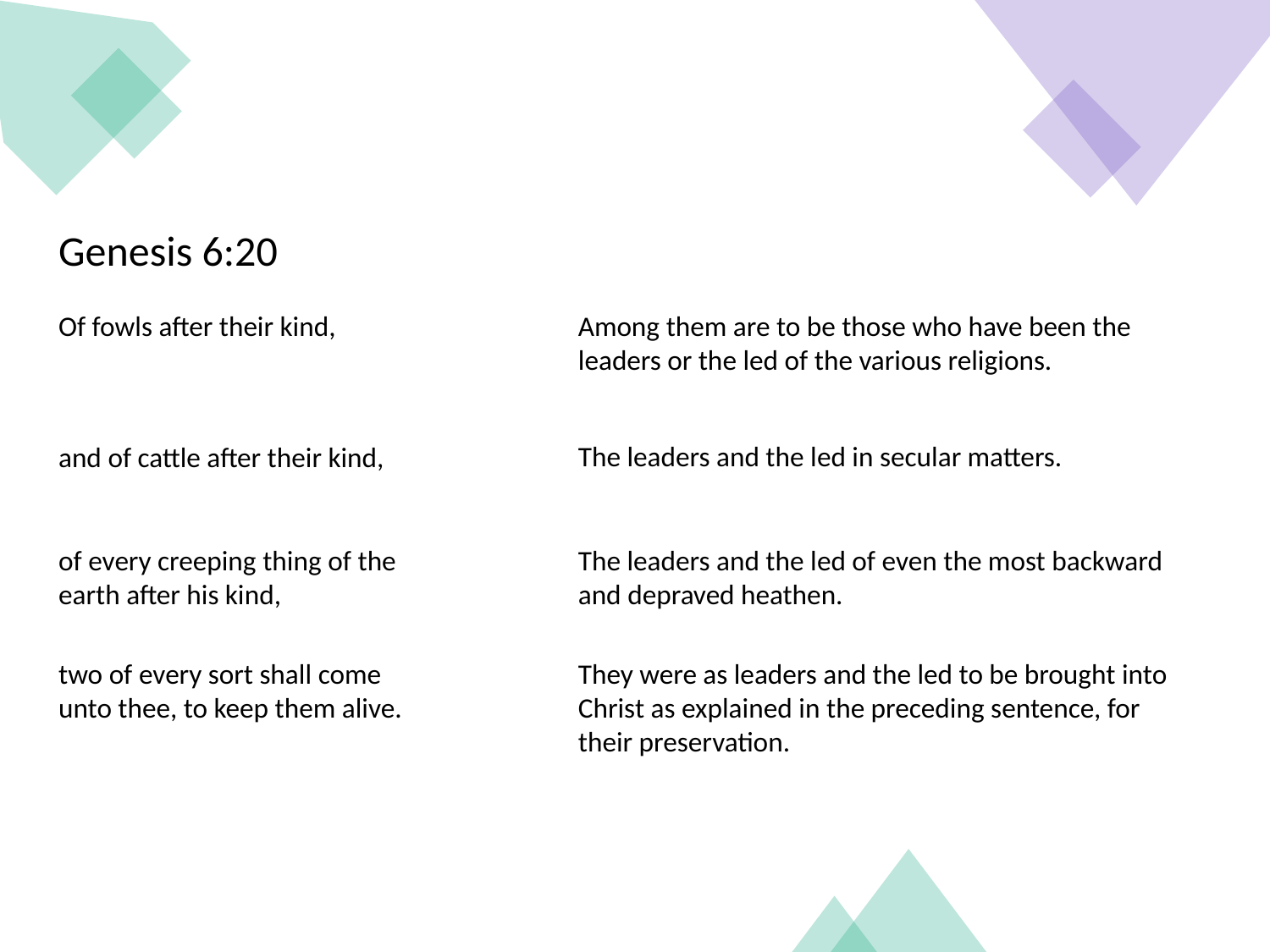

Genesis 6:20
Of fowls after their kind,
Among them are to be those who have been the leaders or the led of the various religions.
The leaders and the led in secular matters.
and of cattle after their kind,
of every creeping thing of the earth after his kind,
The leaders and the led of even the most backward and depraved heathen.
two of every sort shall come unto thee, to keep them alive.
They were as leaders and the led to be brought into Christ as explained in the preceding sentence, for their preservation.